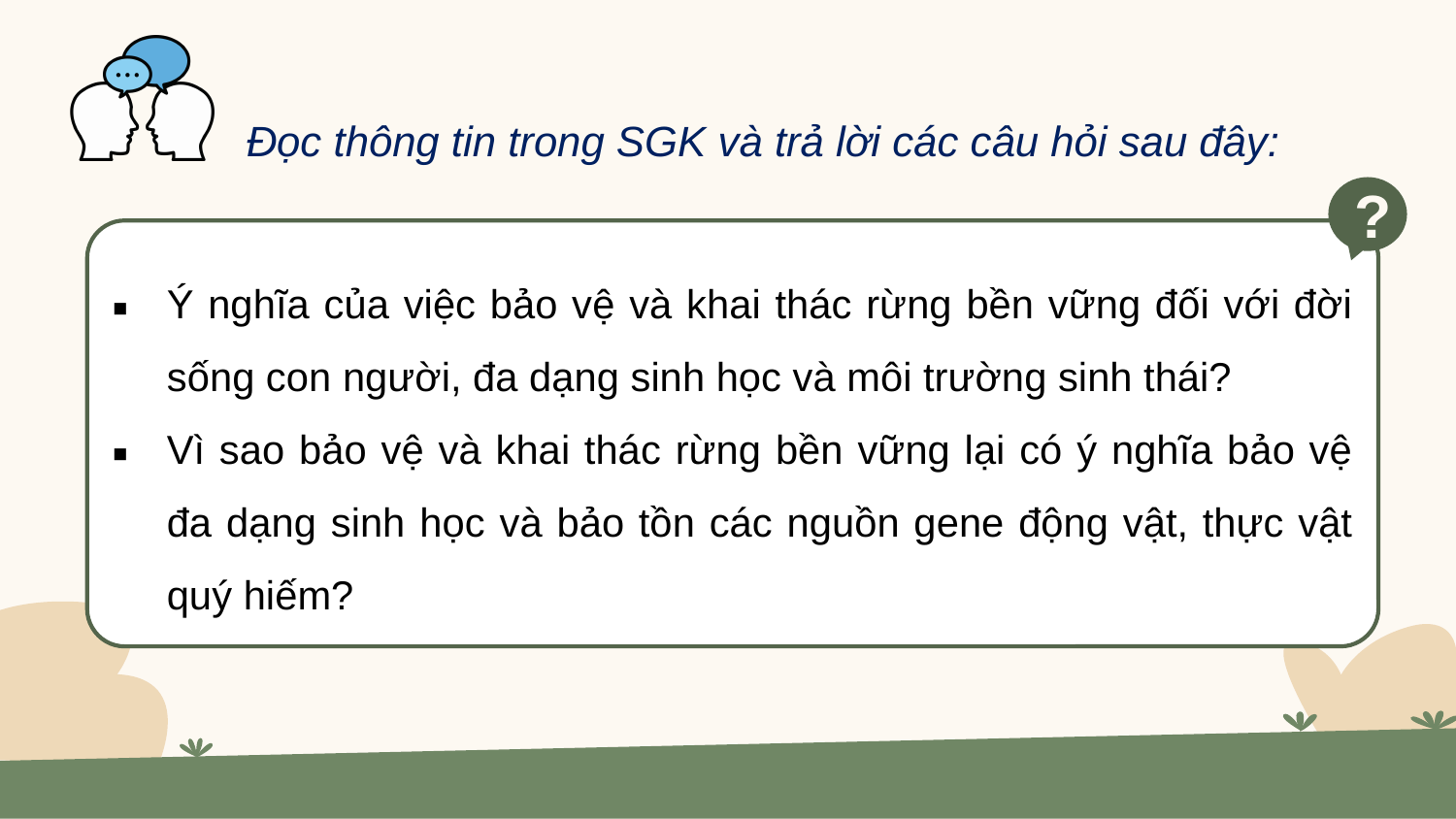

Đọc thông tin trong SGK và trả lời các câu hỏi sau đây:
?

Ý nghĩa của việc bảo vệ và khai thác rừng bền vững đối với đời sống con người, đa dạng sinh học và môi trường sinh thái?
Vì sao bảo vệ và khai thác rừng bền vững lại có ý nghĩa bảo vệ đa dạng sinh học và bảo tồn các nguồn gene động vật, thực vật quý hiếm?